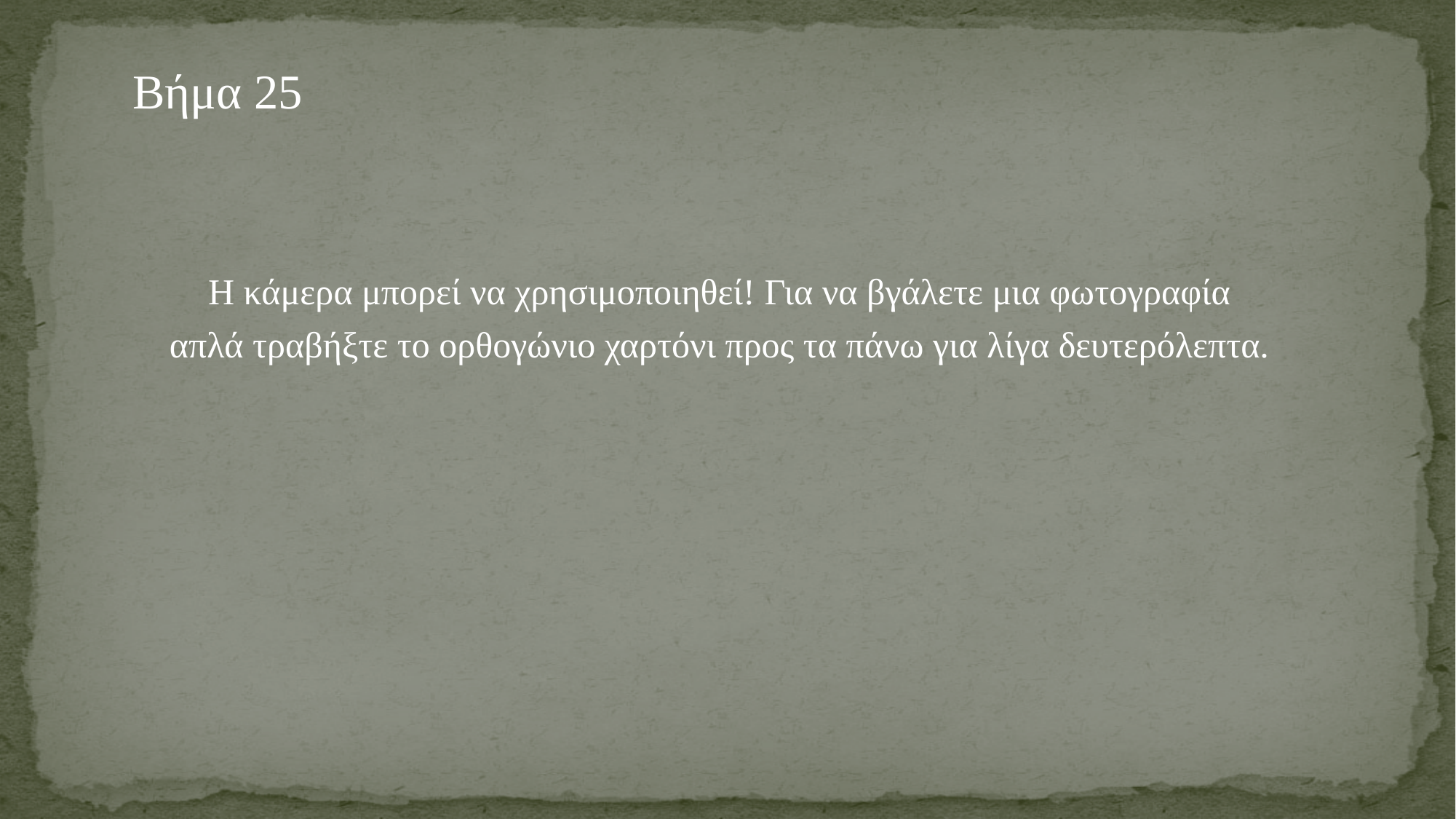

Βήμα 25
Η κάμερα μπορεί να χρησιμοποιηθεί! Για να βγάλετε μια φωτογραφία
απλά τραβήξτε το ορθογώνιο χαρτόνι προς τα πάνω για λίγα δευτερόλεπτα.